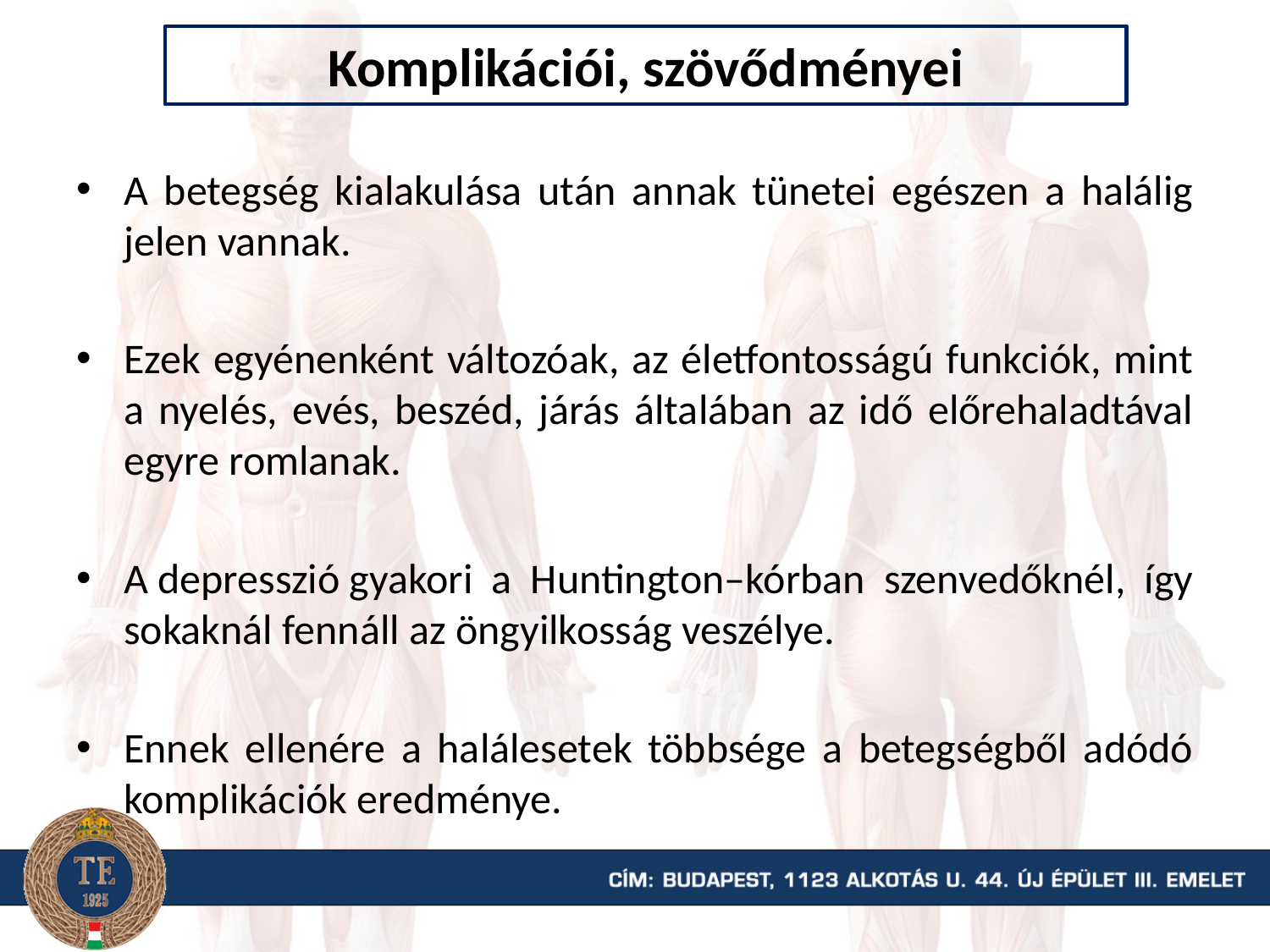

# Komplikációi, szövődményei
A betegség kialakulása után annak tünetei egészen a halálig jelen vannak.

Ezek egyénenként változóak, az életfontosságú funkciók, mint a nyelés, evés, beszéd, járás általában az idő előrehaladtával egyre romlanak.

A depresszió gyakori a Huntington–kórban szenvedőknél, így sokaknál fennáll az öngyilkosság veszélye.

Ennek ellenére a halálesetek többsége a betegségből adódó komplikációk eredménye.